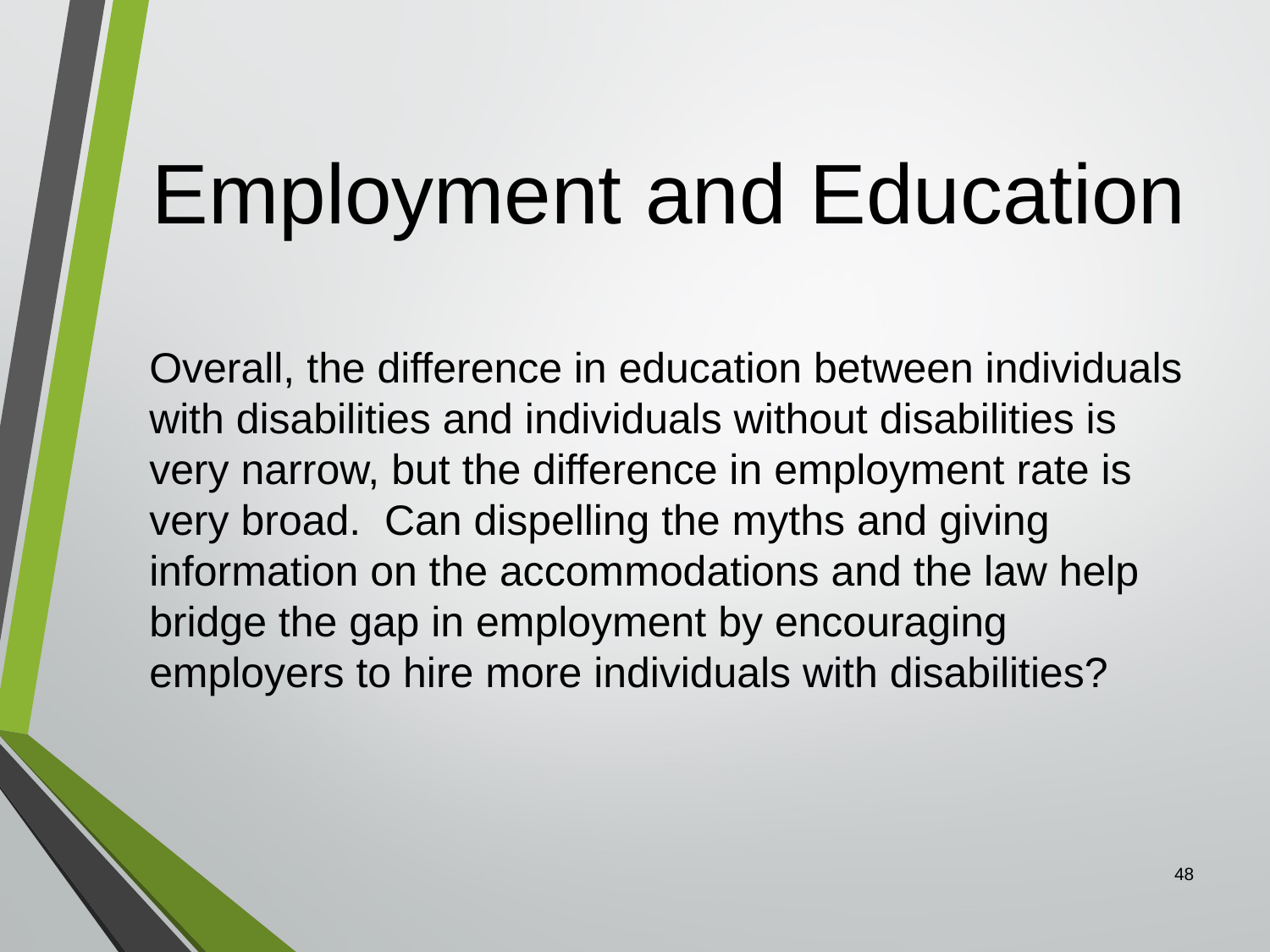

# Employment and Education
Overall, the difference in education between individuals with disabilities and individuals without disabilities is very narrow, but the difference in employment rate is very broad.  Can dispelling the myths and giving information on the accommodations and the law help bridge the gap in employment by encouraging employers to hire more individuals with disabilities?
48